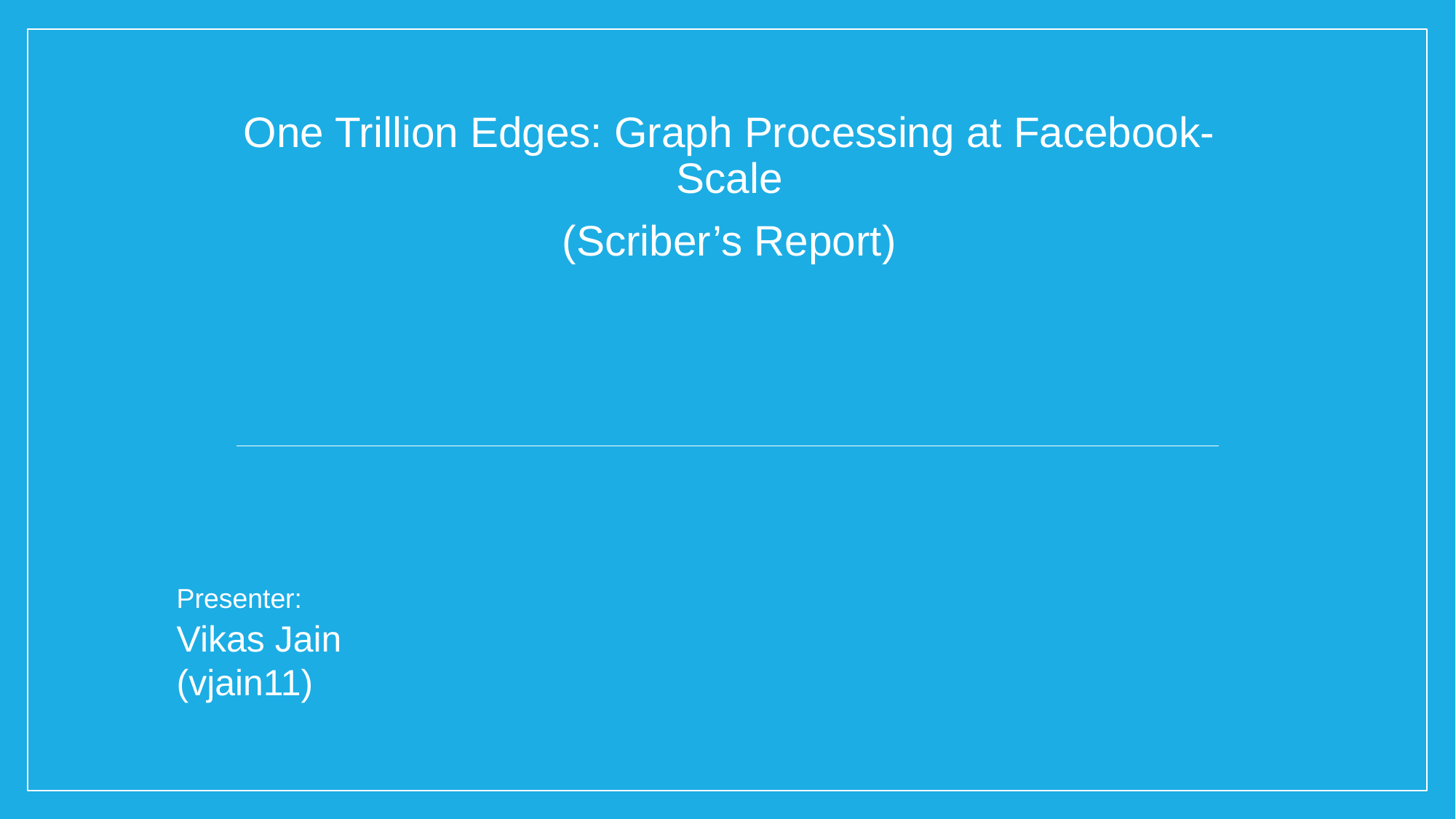

One Trillion Edges: Graph Processing at Facebook-Scale
(Scriber’s Report)
Presenter:
Vikas Jain
(vjain11)